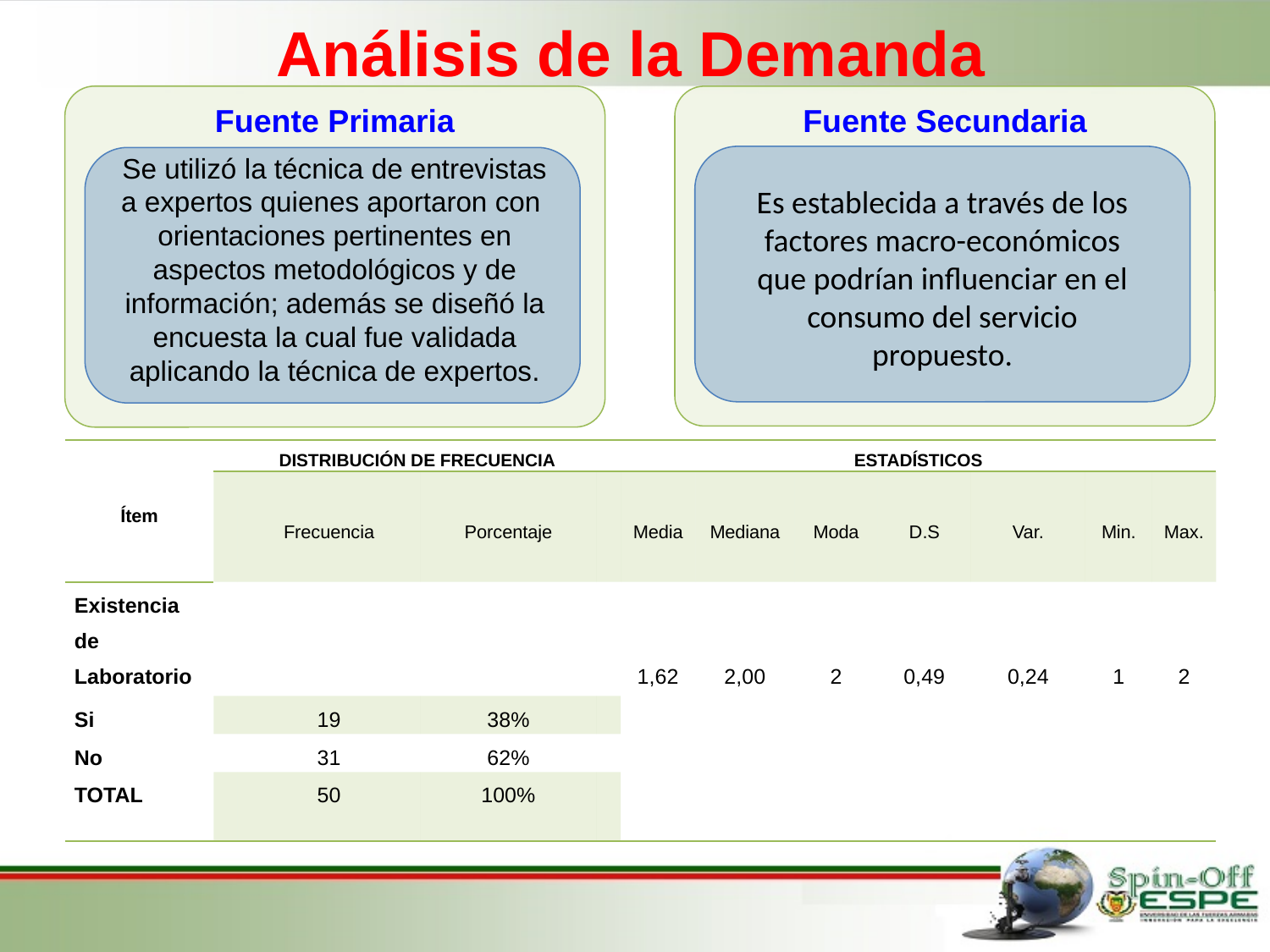

Análisis de la Demanda
Fuente Primaria
Se utilizó la técnica de entrevistas a expertos quienes aportaron con  orientaciones pertinentes en aspectos metodológicos y de información; además se diseñó la encuesta la cual fue validada aplicando la técnica de expertos.

Fuente Secundaria

Es establecida a través de los factores macro-económicos que podrían influenciar en el consumo del servicio propuesto.
| Ítem |  | DISTRIBUCIÓN DE FRECUENCIA |  |  | ESTADÍSTICOS |  |  |  |  |  |  |
| --- | --- | --- | --- | --- | --- | --- | --- | --- | --- | --- | --- |
|  |  | Frecuencia | Porcentaje |  | Media | Mediana | Moda | D.S | Var. | Min. | Max. |
| Existencia de Laboratorio |  |  |  |  | 1,62 | 2,00 | 2 | 0,49 | 0,24 | 1 | 2 |
| Si |  | 19 | 38% |  |  |  |  |  |  |  |  |
| No |  | 31 | 62% |  |  |  |  |  |  |  |  |
| TOTAL |  | 50 | 100% |  |  |  |  |  |  |  |  |